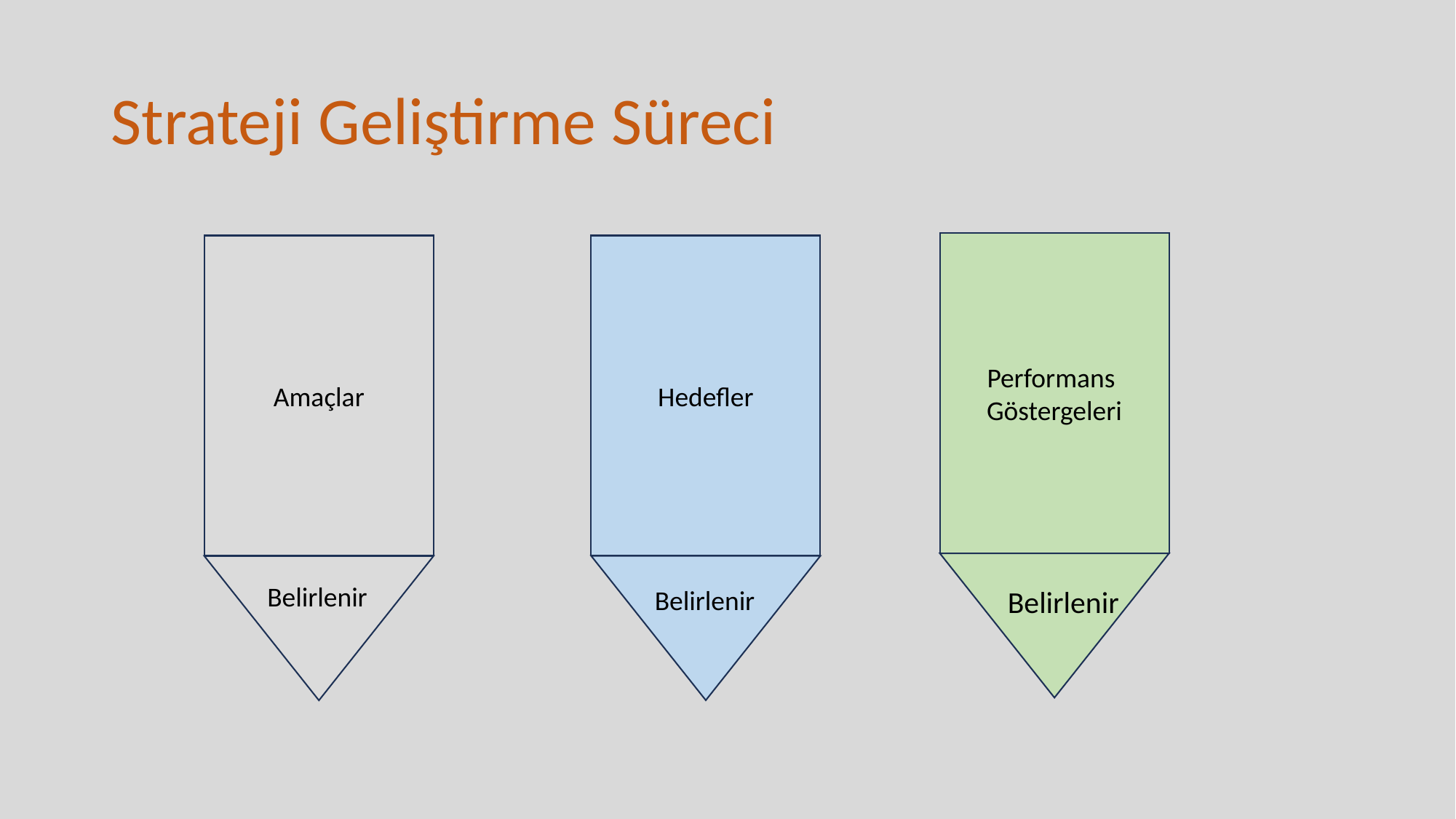

# Strateji Geliştirme Süreci
Performans
Göstergeleri
Amaçlar
Hedefler

Belirlenir
Belirlenir
Belirlenir